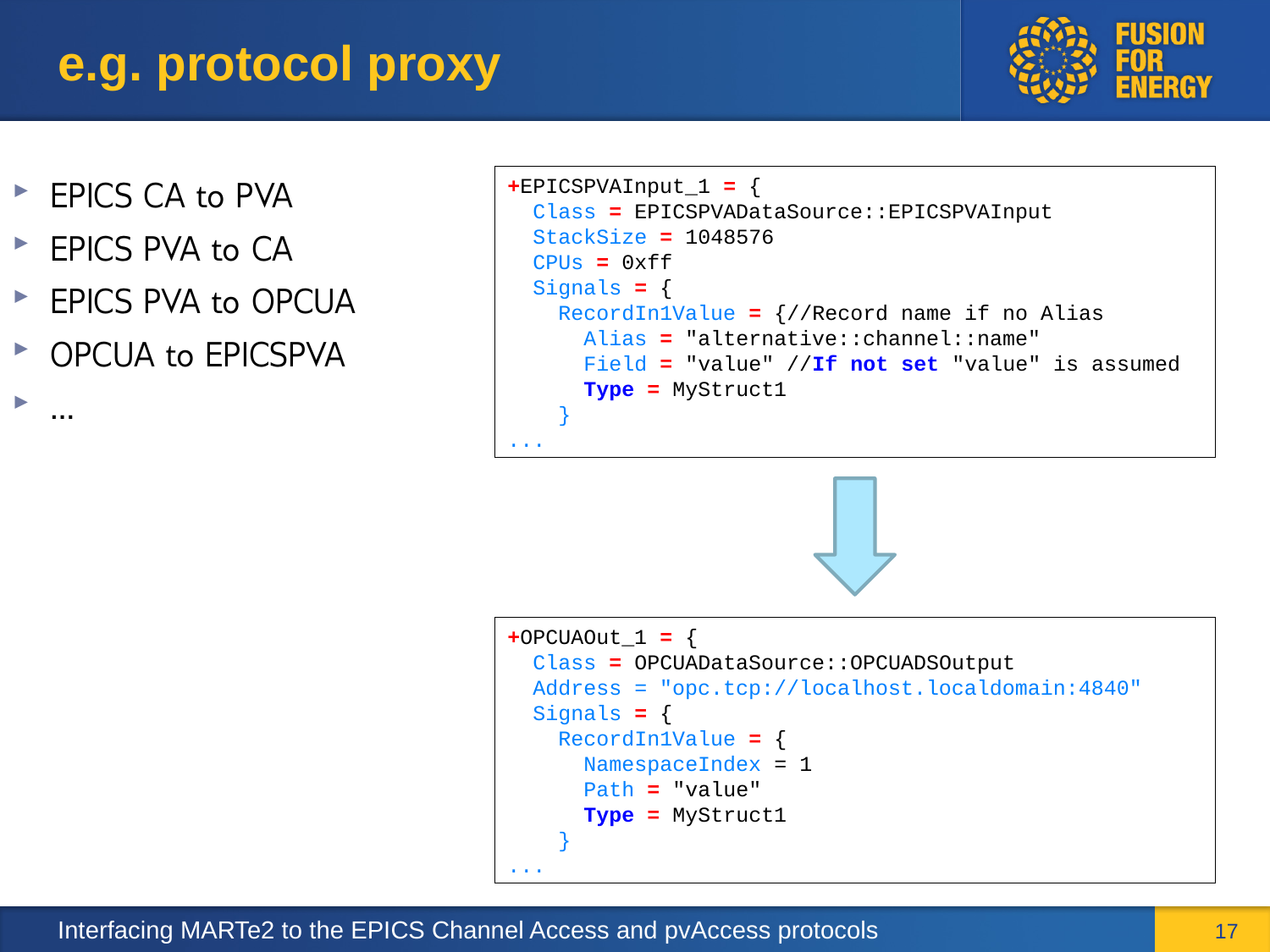

# e.g. protocol proxy
EPICS CA to PVA
EPICS PVA to CA
EPICS PVA to OPCUA
OPCUA to EPICSPVA
…
+EPICSPVAInput_1 = {
  Class = EPICSPVADataSource::EPICSPVAInput
  StackSize = 1048576
  CPUs = 0xff
  Signals = {
    RecordIn1Value = {//Record name if no Alias
      Alias = "alternative::channel::name"
      Field = "value" //If not set "value" is assumed
      Type = MyStruct1
    }
...

+OPCUAOut_1 = {
  Class = OPCUADataSource::OPCUADSOutput
  Address = "opc.tcp://localhost.localdomain:4840"
  Signals = {
    RecordIn1Value = {
      NamespaceIndex = 1
      Path = "value"
      Type = MyStruct1
    }
...
17
Interfacing MARTe2 to the EPICS Channel Access and pvAccess protocols